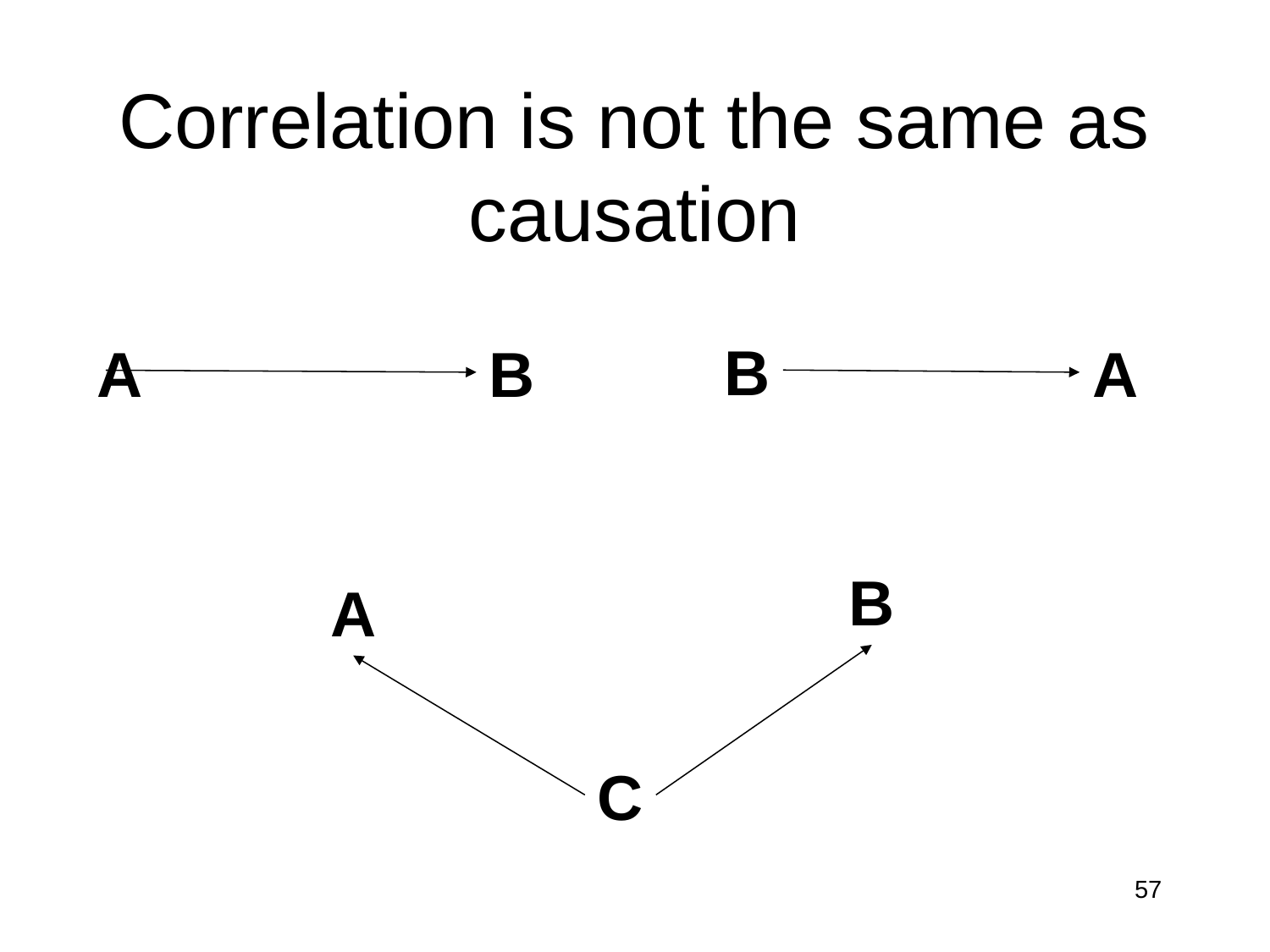

# Correlation is not the same as causation
B
A
B
A
B
A
C
57